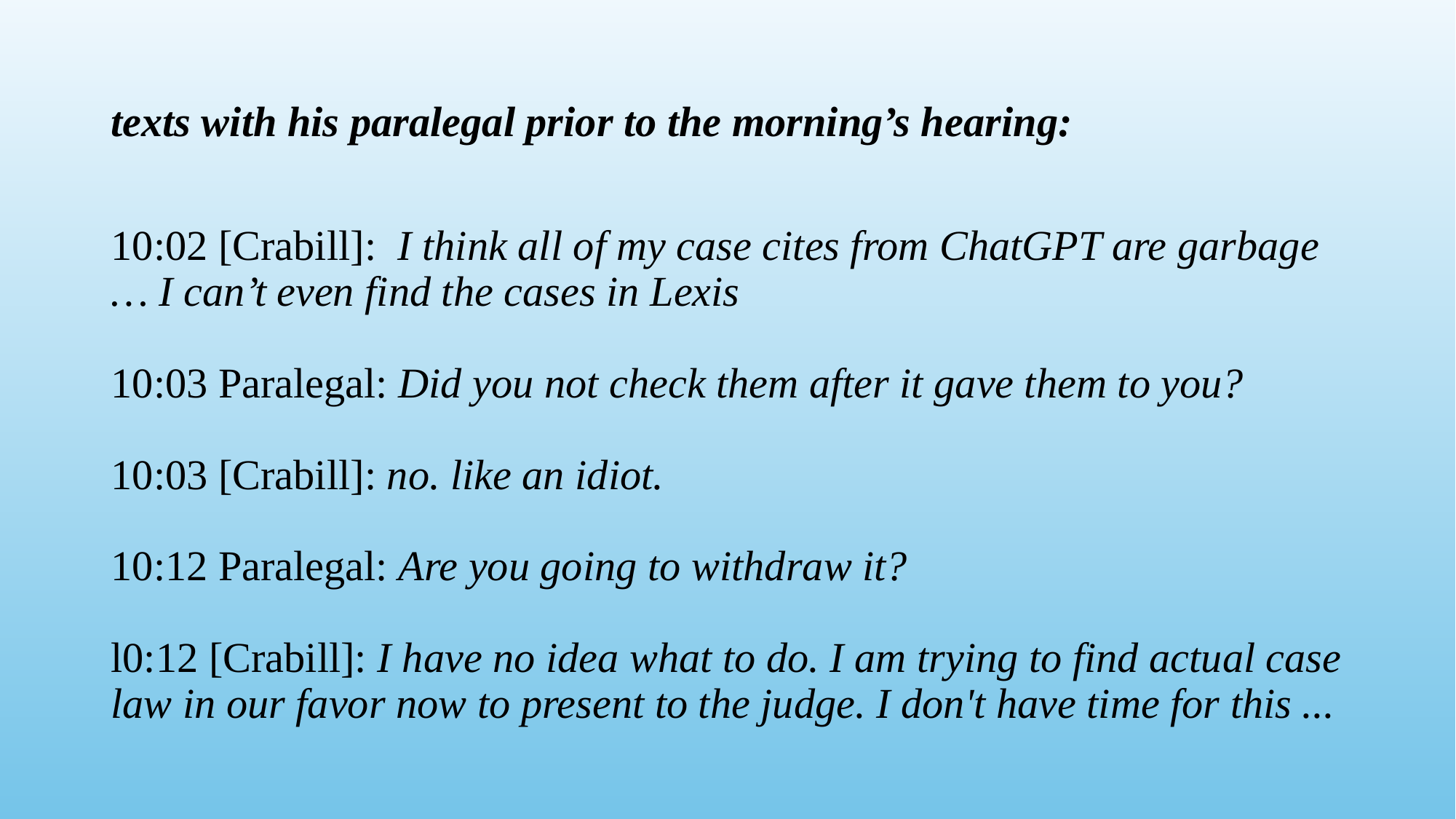

# texts with his paralegal prior to the morning’s hearing:
10:02 [Crabill]:  I think all of my case cites from ChatGPT are garbage … I can’t even find the cases in Lexis

10:03 Paralegal: Did you not check them after it gave them to you?

10:03 [Crabill]: no. like an idiot.

10:12 Paralegal: Are you going to withdraw it?

l0:12 [Crabill]: I have no idea what to do. I am trying to find actual case law in our favor now to present to the judge. I don't have time for this ...